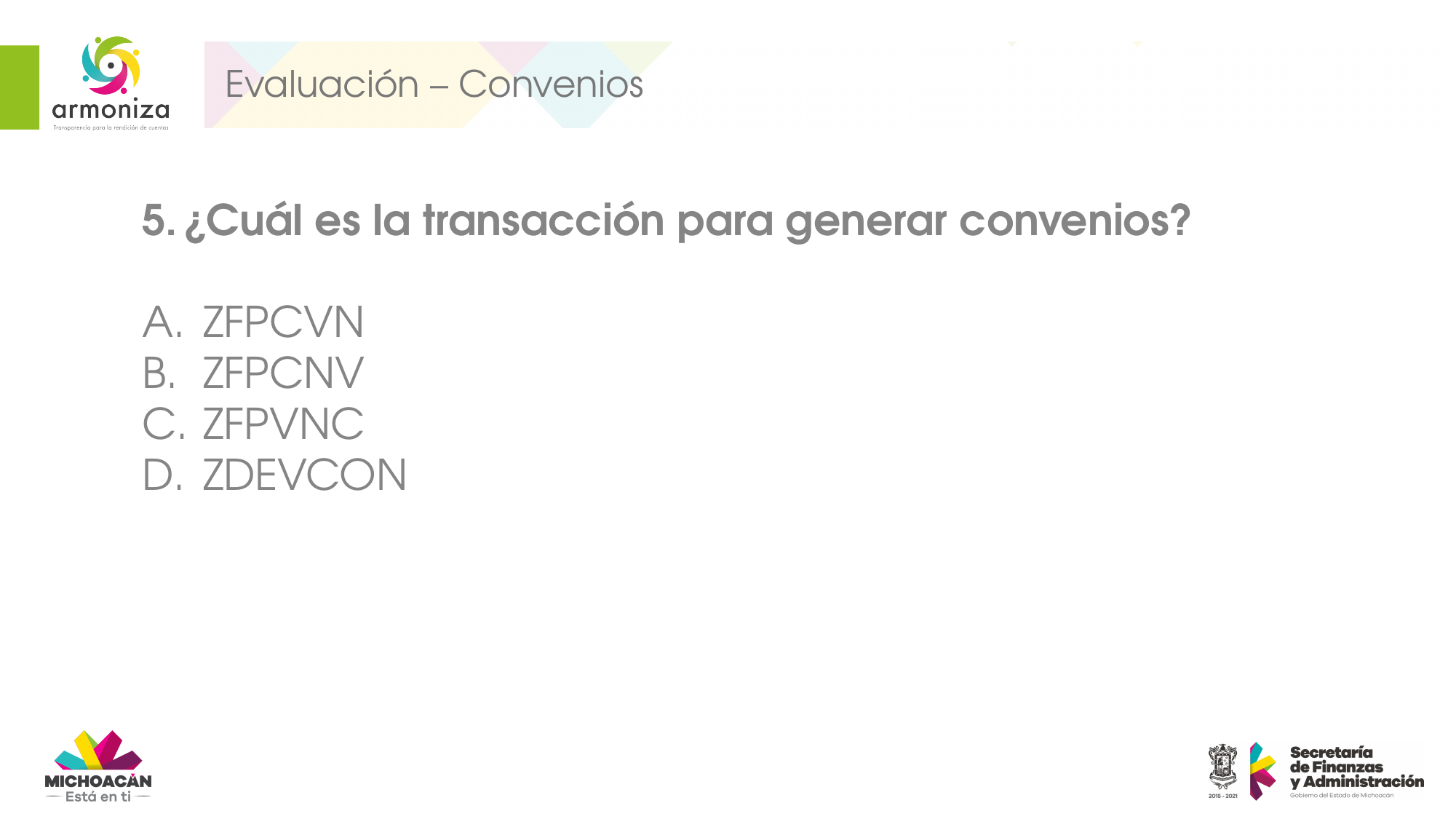

# Evaluación – Convenios
¿Cuál es la transacción para generar convenios?

ZFPCVN
ZFPCNV
ZFPVNC
ZDEVCON